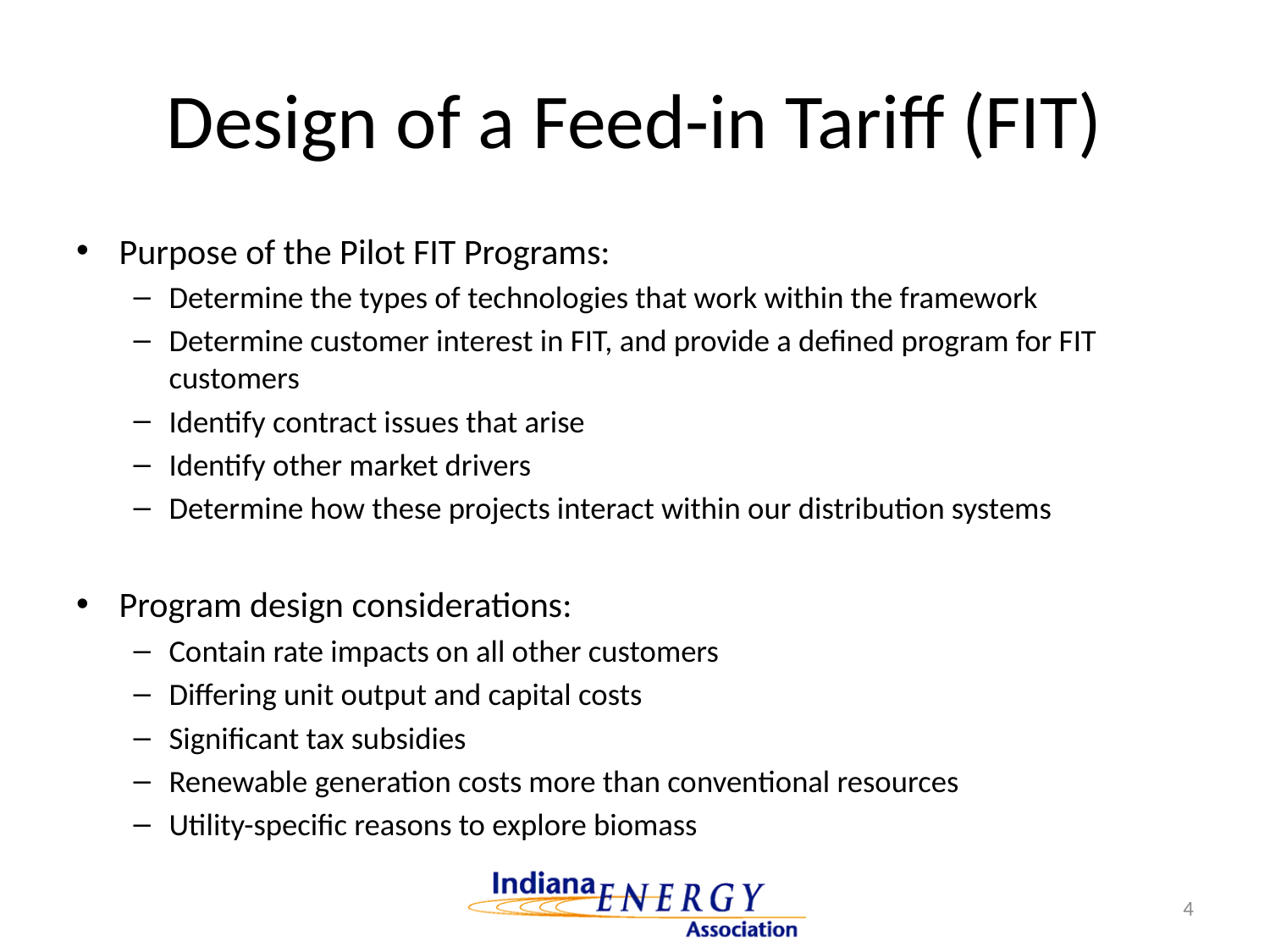

# Design of a Feed-in Tariff (FIT)
Purpose of the Pilot FIT Programs:
Determine the types of technologies that work within the framework
Determine customer interest in FIT, and provide a defined program for FIT customers
Identify contract issues that arise
Identify other market drivers
Determine how these projects interact within our distribution systems

Program design considerations:
Contain rate impacts on all other customers
Differing unit output and capital costs
Significant tax subsidies
Renewable generation costs more than conventional resources
Utility-specific reasons to explore biomass

4